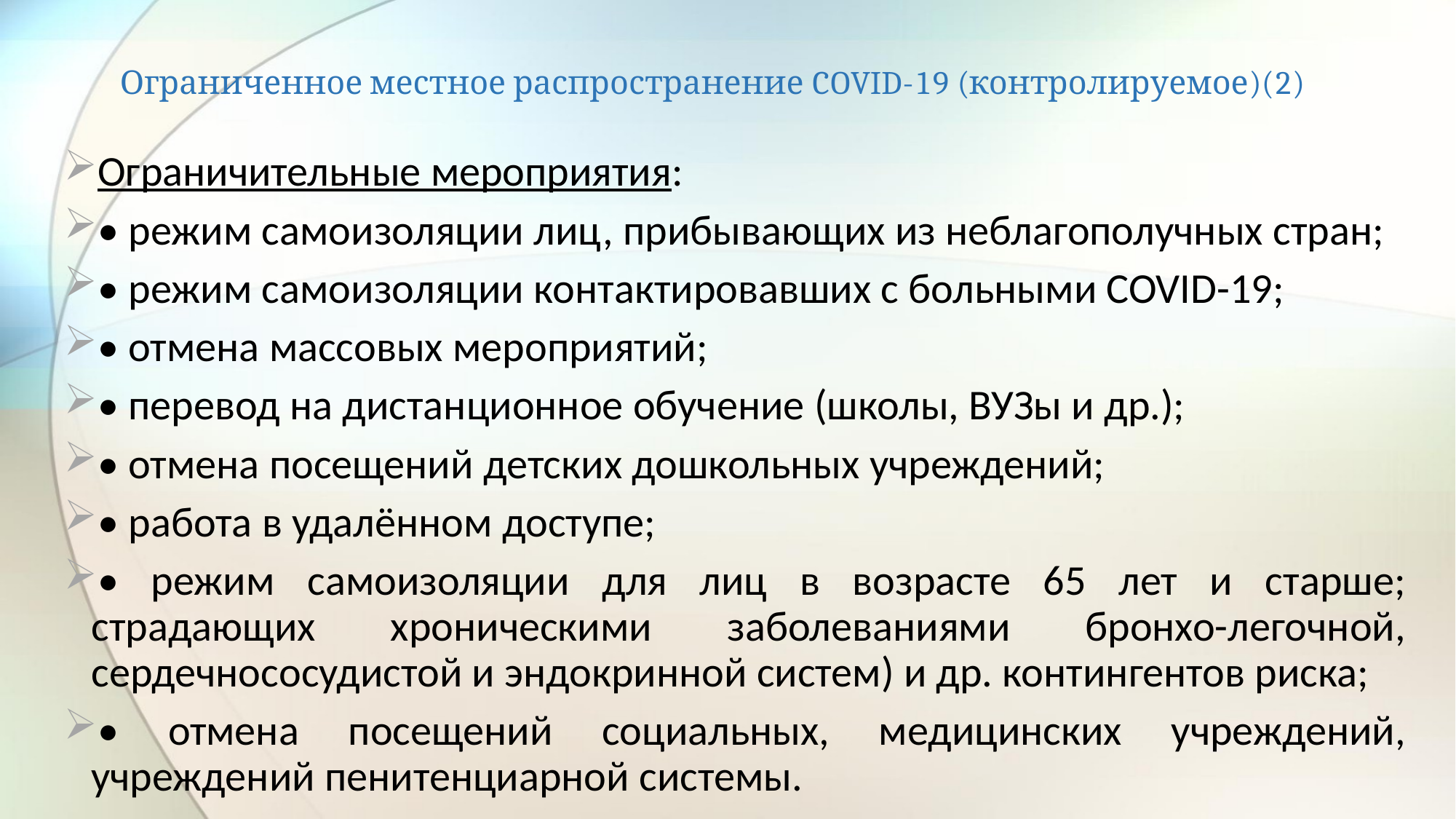

# Ограниченное местное распространение COVID-19 (контролируемое)(2)
Ограничительные мероприятия:
• режим самоизоляции лиц, прибывающих из неблагополучных стран;
• режим самоизоляции контактировавших с больными COVID-19;
• отмена массовых мероприятий;
• перевод на дистанционное обучение (школы, ВУЗы и др.);
• отмена посещений детских дошкольных учреждений;
• работа в удалённом доступе;
• режим самоизоляции для лиц в возрасте 65 лет и старше; страдающих хроническими заболеваниями бронхо-легочной, сердечнососудистой и эндокринной систем) и др. контингентов риска;
• отмена посещений социальных, медицинских учреждений, учреждений пенитенциарной системы.